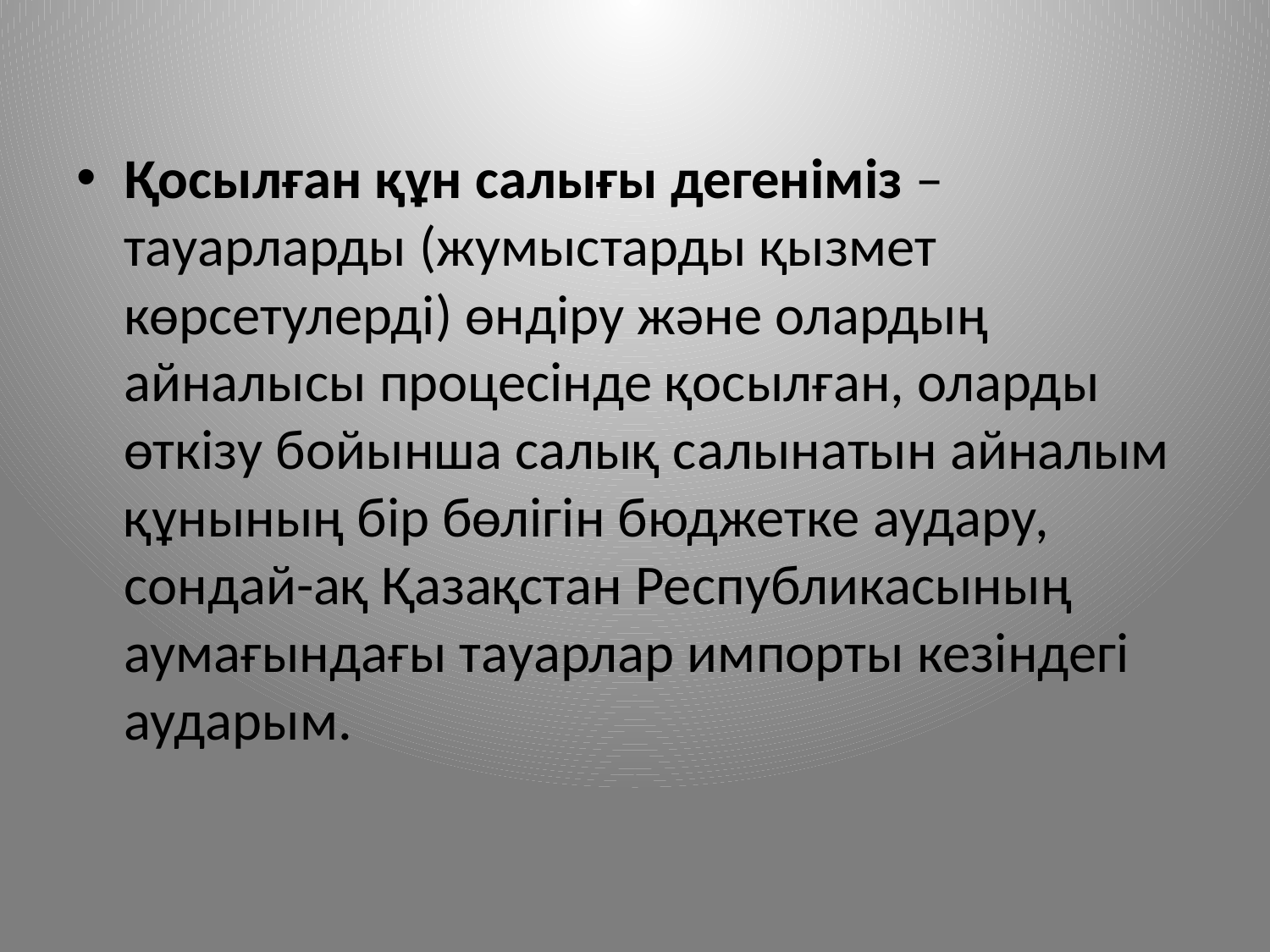

Қосылған құн салығы дегеніміз – тауарларды (жумыстарды қызмет көрсетулерді) өндіру және олардың айналысы процесінде қосылған, оларды өткізу бойынша салық салынатын айналым құнының бір бөлігін бюджетке аудару, сондай-ақ Қазақстан Республикасының аумағындағы тауарлар импорты кезіндегі аударым.